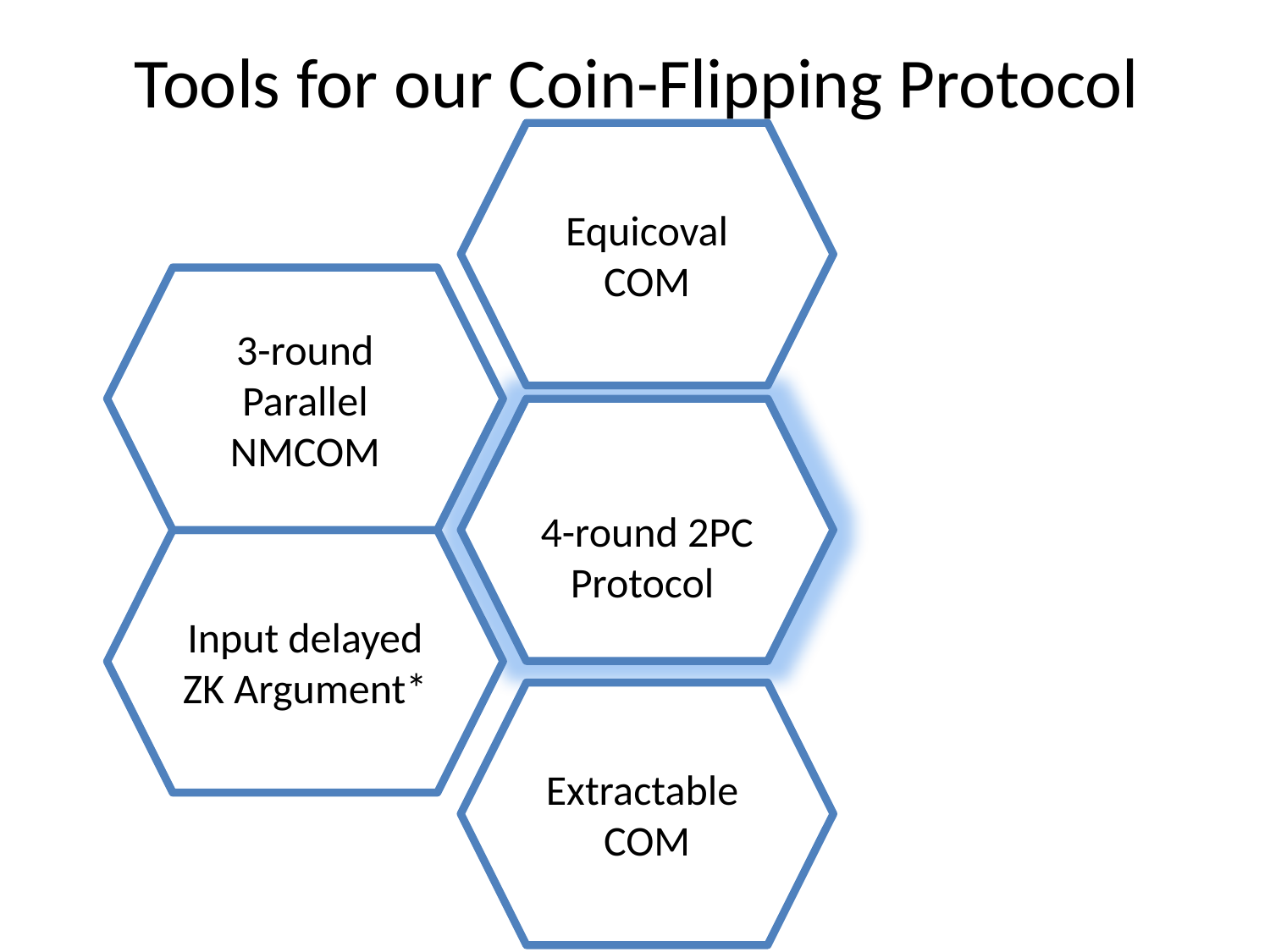

# Tools for our Coin-Flipping Protocol
Equicoval COM
3-round Parallel NMCOM

4-round 2PC Protocol
Input delayed ZK Argument*
Extractable
COM